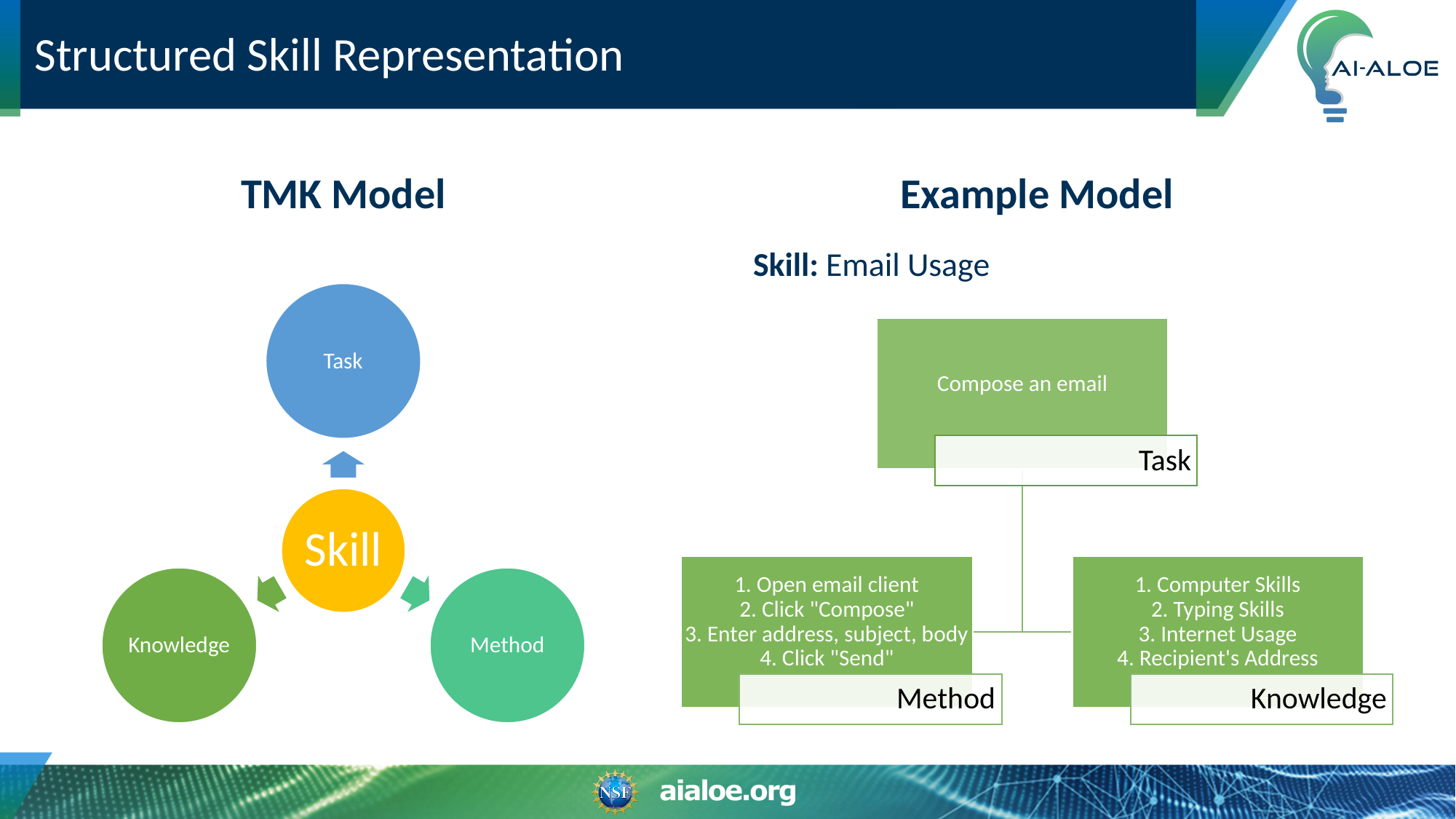

# Structured Skill Representation
TMK Model
Example Model
Skill: Email Usage
Skill

Task

Method

Knowledge
Compose an email
Task
1. Open email client
2. Click "Compose"
3. Enter address, subject, body
4. Click "Send"
Method
1. Computer Skills
2. Typing Skills
3. Internet Usage
4. Recipient's Address
Knowledge